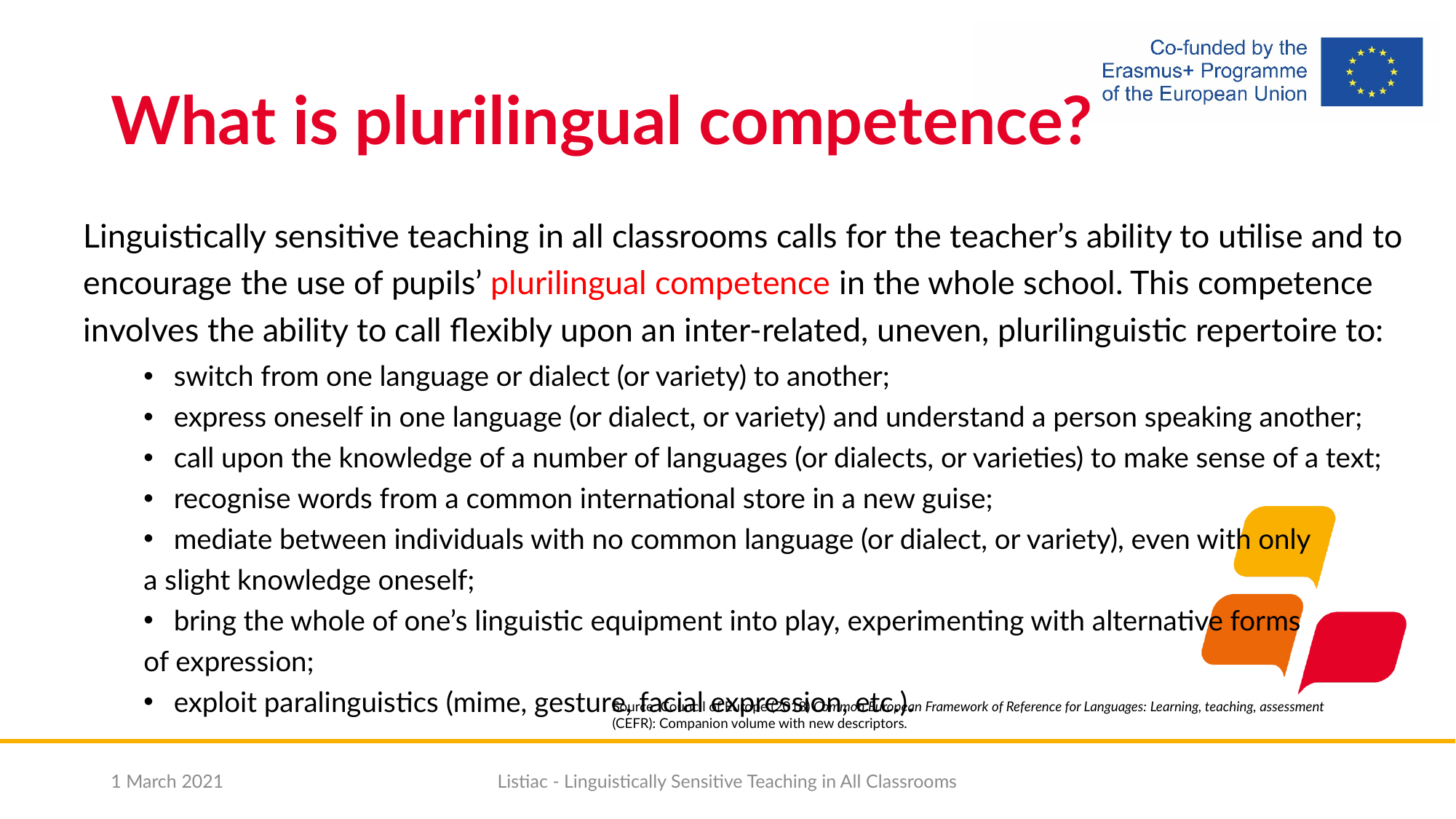

# What is plurilingual competence?
Linguistically sensitive teaching in all classrooms calls for the teacher’s ability to utilise and to encourage the use of pupils’ plurilingual competence in the whole school. This competence involves the ability to call flexibly upon an inter-related, uneven, plurilinguistic repertoire to:
switch from one language or dialect (or variety) to another;
express oneself in one language (or dialect, or variety) and understand a person speaking another;
call upon the knowledge of a number of languages (or dialects, or varieties) to make sense of a text;
recognise words from a common international store in a new guise;
mediate between individuals with no common language (or dialect, or variety), even with only
a slight knowledge oneself;
bring the whole of one’s linguistic equipment into play, experimenting with alternative forms
of expression;
exploit paralinguistics (mime, gesture, facial expression, etc.).

Source: Council of Europe (2018) Common European Framework of Reference for Languages: Learning, teaching, assessment (CEFR): Companion volume with new descriptors.

1 March 2021
Listiac - Linguistically Sensitive Teaching in All Classrooms